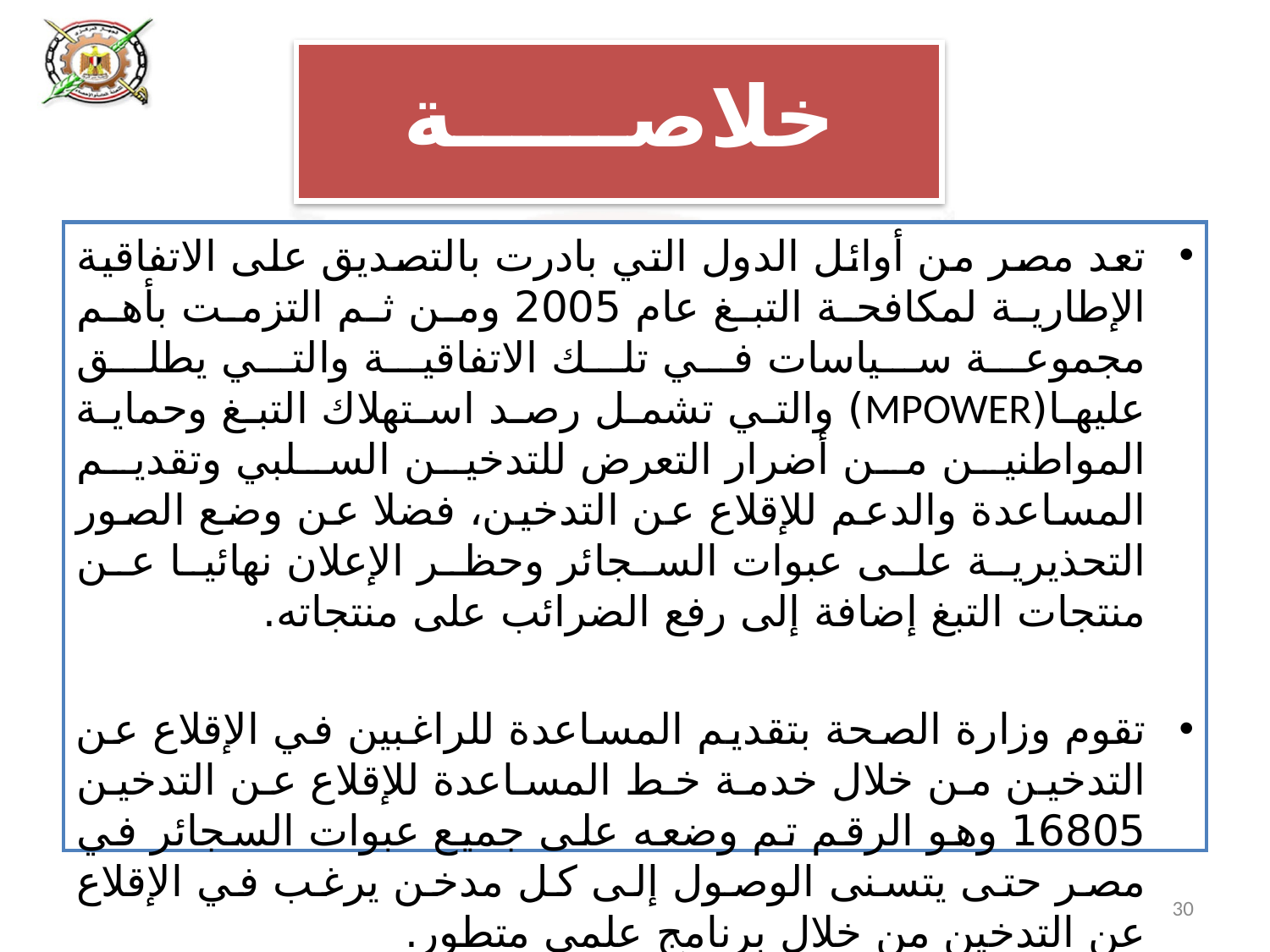

خلاصــــــة

تعد مصر من أوائل الدول التي بادرت بالتصديق على الاتفاقية الإطارية لمكافحة التبغ عام 2005 ومن ثم التزمت بأهم مجموعة سياسات في تلك الاتفاقية والتي يطلق عليها(MPOWER) والتي تشمل رصد استهلاك التبغ وحماية المواطنين من أضرار التعرض للتدخين السلبي وتقديم المساعدة والدعم للإقلاع عن التدخين، فضلا عن وضع الصور التحذيرية على عبوات السجائر وحظر الإعلان نهائيا عن منتجات التبغ إضافة إلى رفع الضرائب على منتجاته.

تقوم وزارة الصحة بتقديم المساعدة للراغبين في الإقلاع عن التدخين من خلال خدمة خط المساعدة للإقلاع عن التدخين 16805 وهو الرقم تم وضعه على جميع عبوات السجائر في مصر حتى يتسنى الوصول إلى كل مدخن يرغب في الإقلاع عن التدخين من خلال برنامج علمي متطور.

30